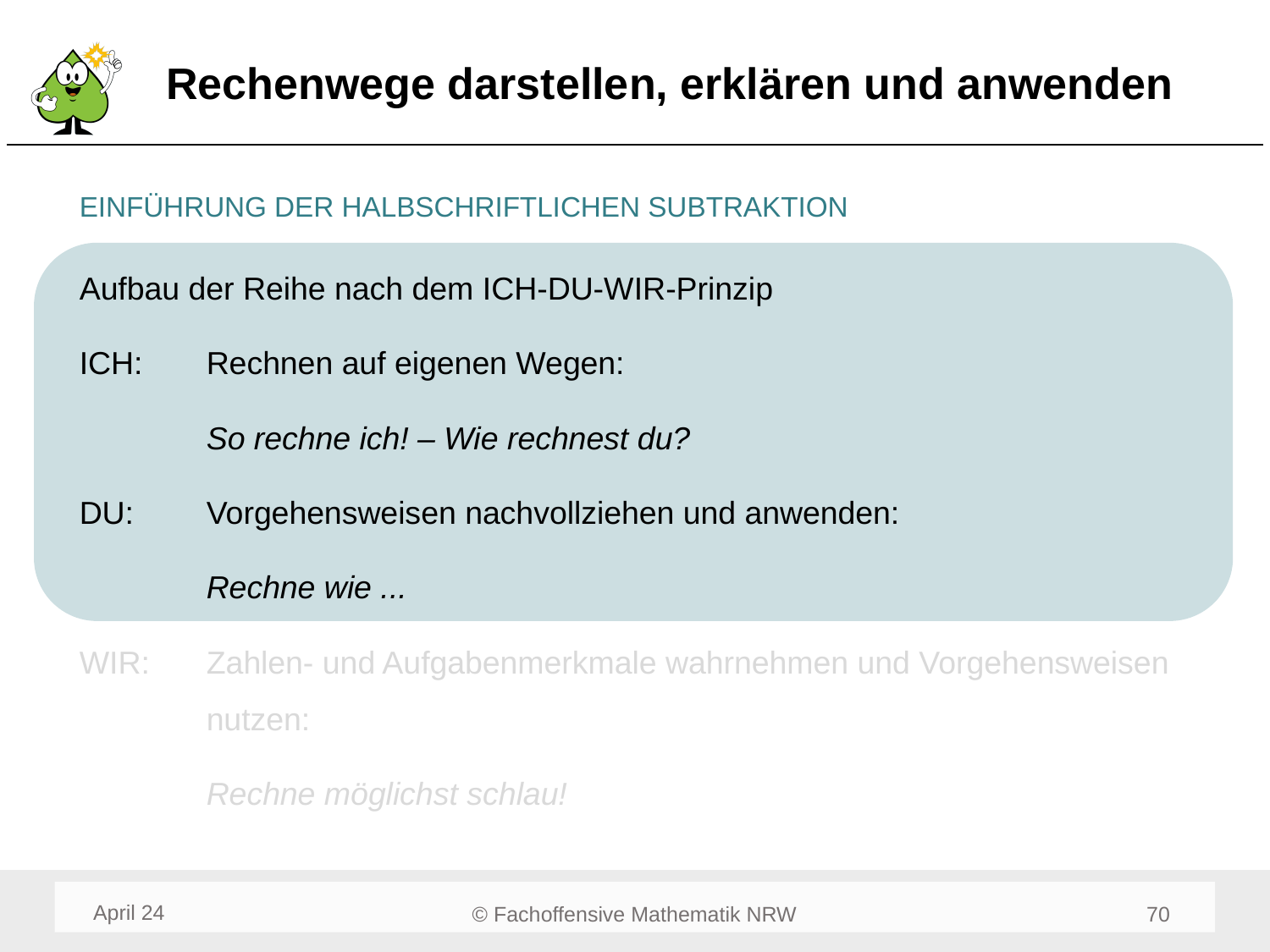

# Rechenwege darstellen, erklären und anwenden
EINFÜHRUNG DER HALBSCHRIFTLICHEN SUBTRAKTION

Aufbau der Reihe nach dem ICH-DU-WIR-Prinzip
ICH: 	Rechnen auf eigenen Wegen:
	So rechne ich! – Wie rechnest du?
DU: 	Vorgehensweisen nachvollziehen und anwenden:
	Rechne wie ...
WIR: 	Zahlen- und Aufgabenmerkmale wahrnehmen und Vorgehensweisen 	nutzen:
	Rechne möglichst schlau!
April 24
70